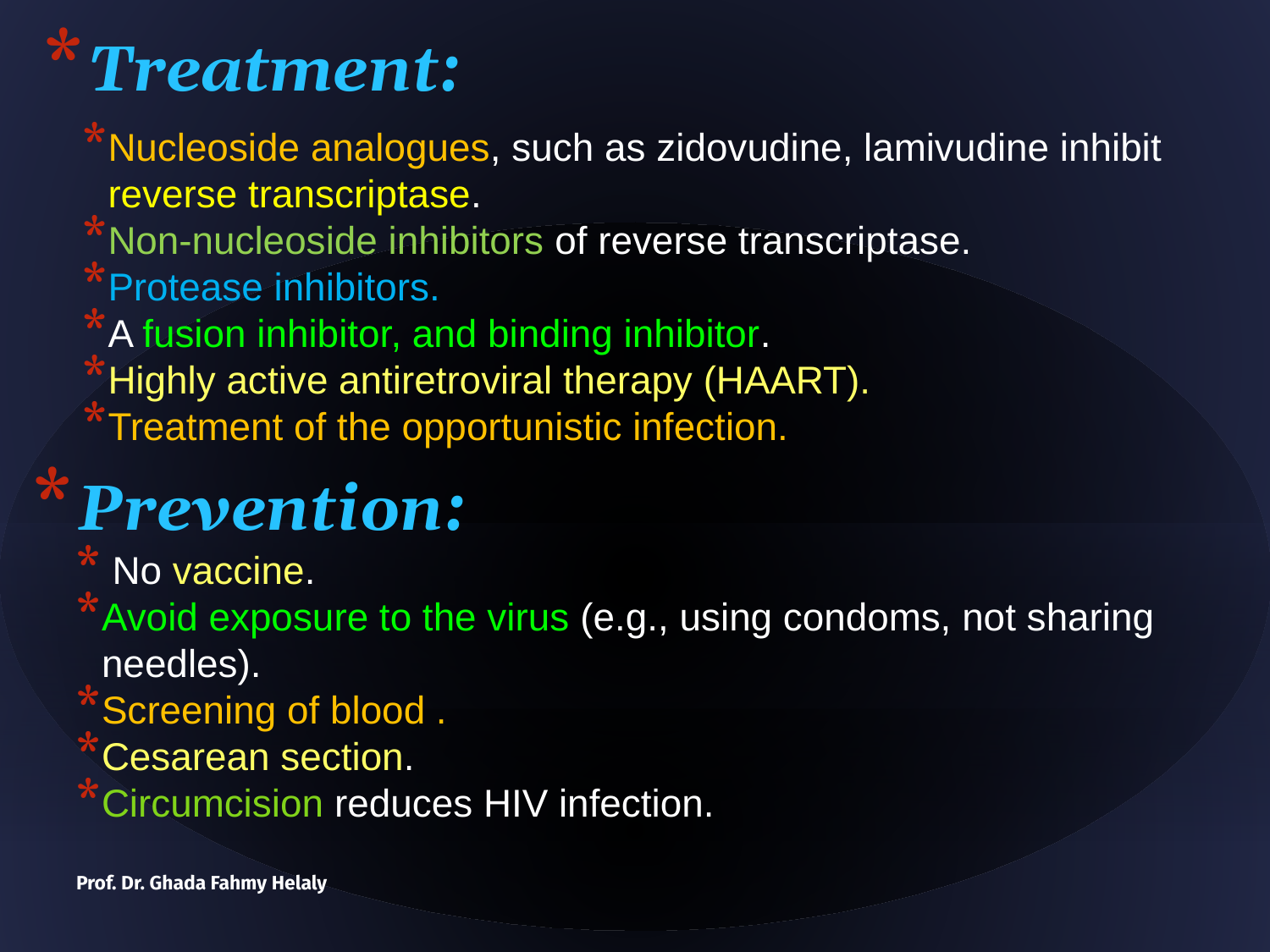

# Treatment:
Nucleoside analogues, such as zidovudine, lamivudine inhibit reverse transcriptase.
Non-nucleoside inhibitors of reverse transcriptase.
Protease inhibitors.
A fusion inhibitor, and binding inhibitor.
Highly active antiretroviral therapy (HAART).
Treatment of the opportunistic infection.
Prevention:
 No vaccine.
Avoid exposure to the virus (e.g., using condoms, not sharing needles).
Screening of blood .
Cesarean section.
Circumcision reduces HIV infection.
Prof. Dr. Ghada Fahmy Helaly